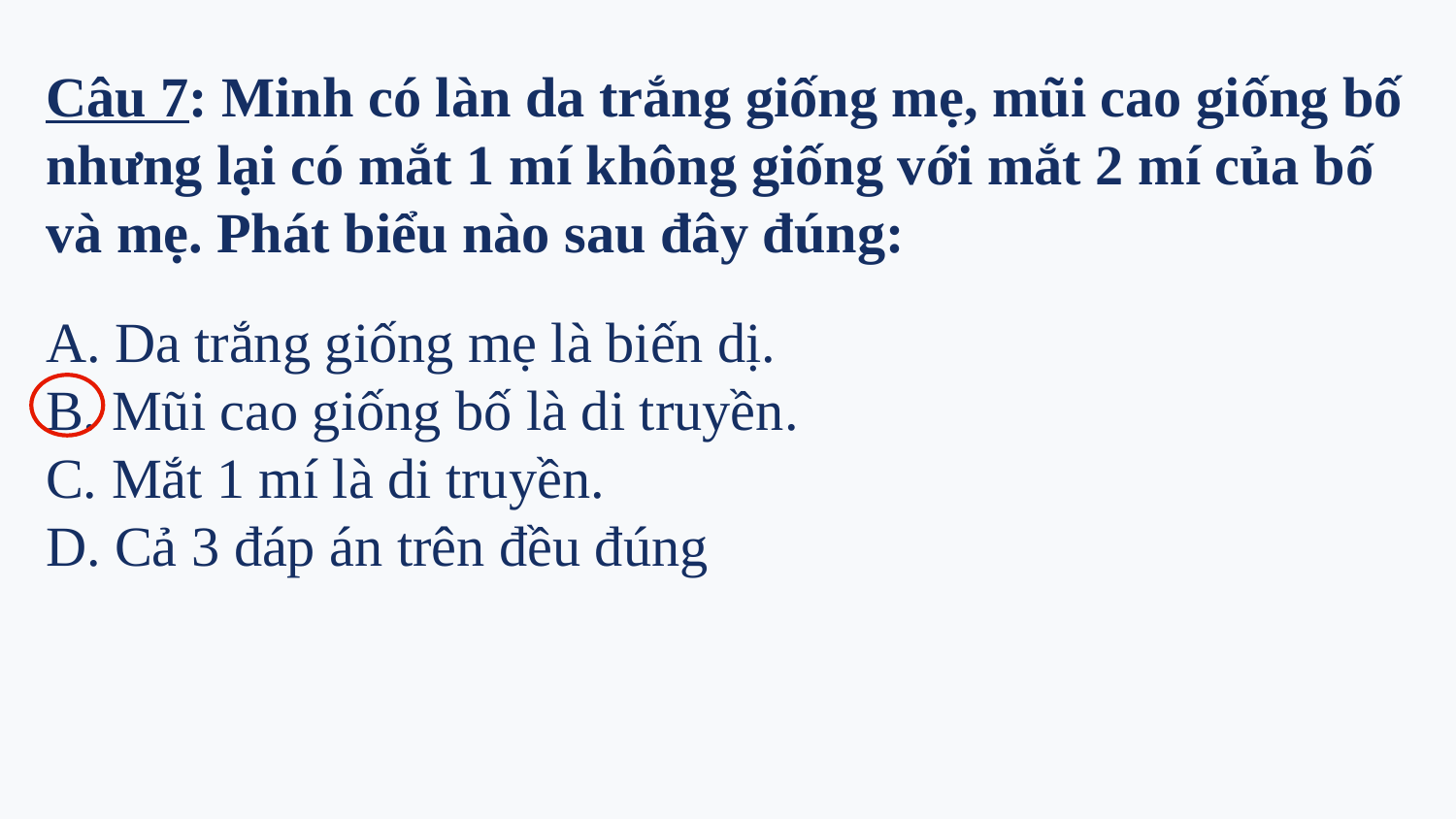

27
# Câu 7: Minh có làn da trắng giống mẹ, mũi cao giống bố nhưng lại có mắt 1 mí không giống với mắt 2 mí của bố và mẹ. Phát biểu nào sau đây đúng:
A. Da trắng giống mẹ là biến dị.
B. Mũi cao giống bố là di truyền.
C. Mắt 1 mí là di truyền.
D. Cả 3 đáp án trên đều đúng